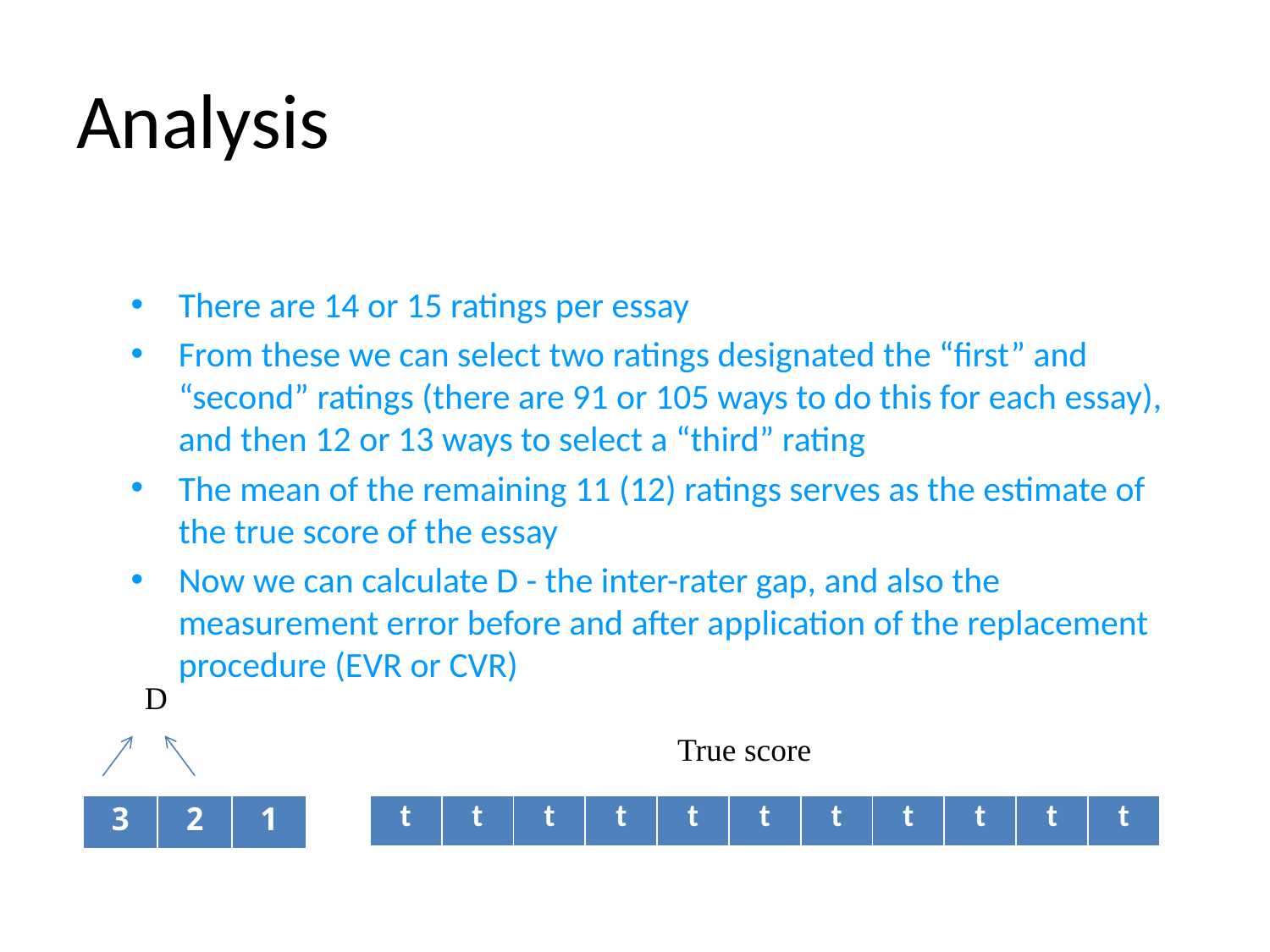

# Analysis
There are 14 or 15 ratings per essay
From these we can select two ratings designated the “first” and “second” ratings (there are 91 or 105 ways to do this for each essay), and then 12 or 13 ways to select a “third” rating
The mean of the remaining 11 (12) ratings serves as the estimate of the true score of the essay
Now we can calculate D - the inter-rater gap, and also the measurement error before and after application of the replacement procedure (EVR or CVR)
D
True score
| 3 | 2 | 1 |
| --- | --- | --- |
| t | t | t | t | t | t | t | t | t | t | t |
| --- | --- | --- | --- | --- | --- | --- | --- | --- | --- | --- |